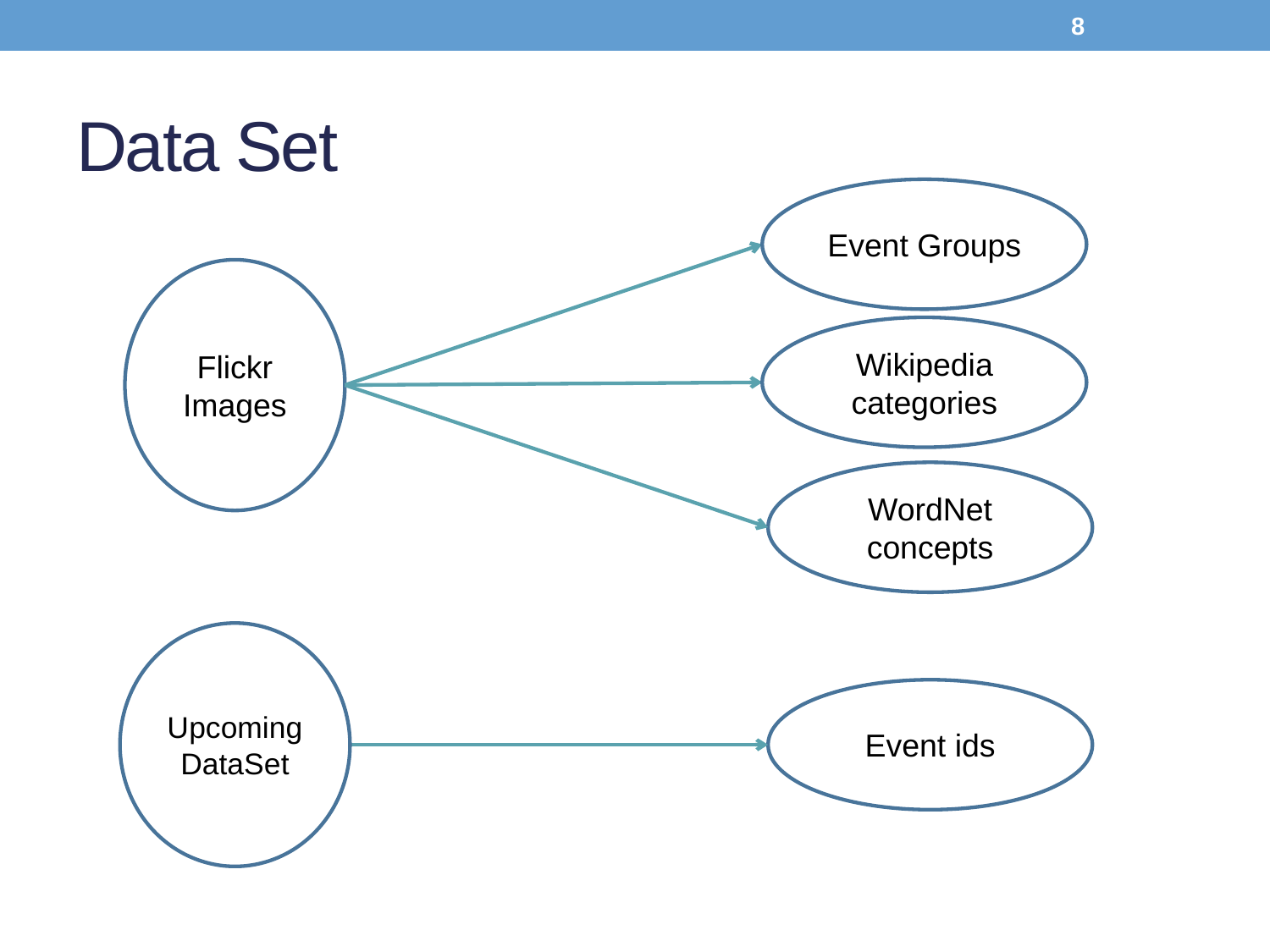

8
# Data Set
Event Groups
Flickr Images
Wikipedia categories
WordNet concepts
Upcoming DataSet
Event ids